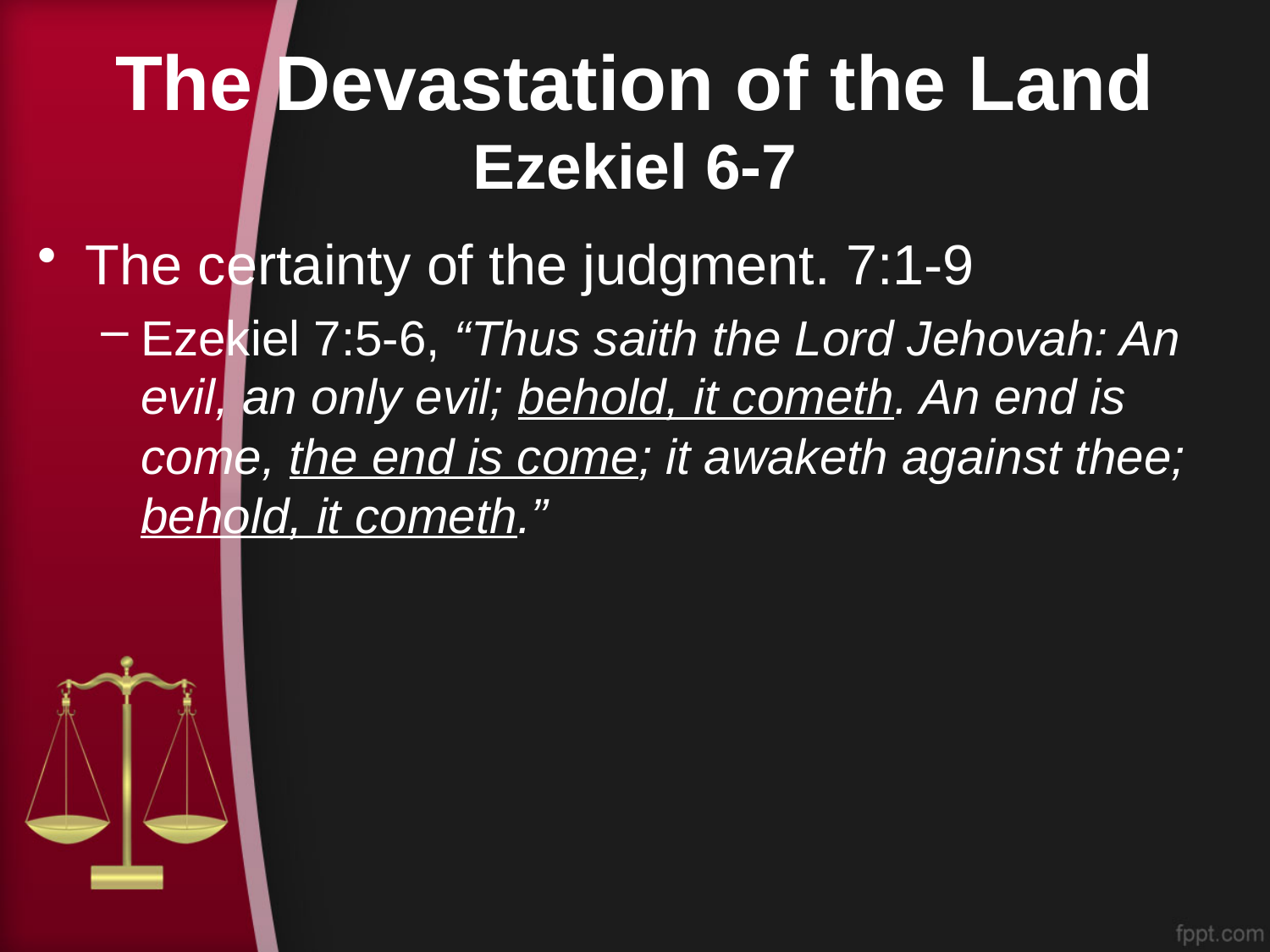

# The Devastation of the Land Ezekiel 6-7
The certainty of the judgment. 7:1-9
Ezekiel 7:5-6, “Thus saith the Lord Jehovah: An evil, an only evil; behold, it cometh. An end is come, the end is come; it awaketh against thee; behold, it cometh.”